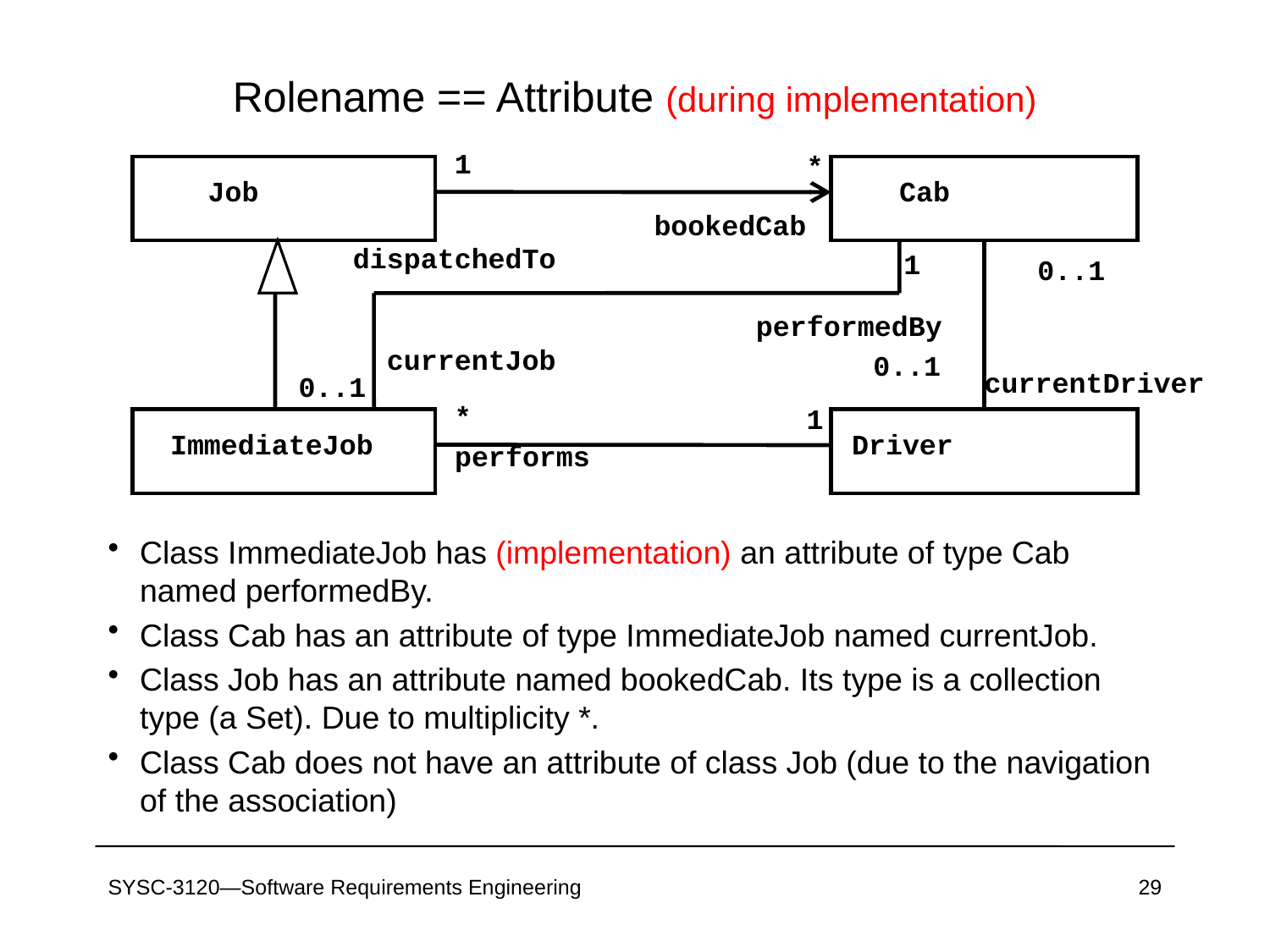

# Rolename == Attribute (during implementation)
1
*

Job

Cab

bookedCab

dispatchedTo

1
0..1

performedBy
currentJob
0..1
0..1
currentDriver
*
1

ImmediateJob

Driver
performs

Class ImmediateJob has (implementation) an attribute of type Cab named performedBy.
Class Cab has an attribute of type ImmediateJob named currentJob.
Class Job has an attribute named bookedCab. Its type is a collection type (a Set). Due to multiplicity *.
Class Cab does not have an attribute of class Job (due to the navigation of the association)

SYSC-3120—Software Requirements Engineering
29